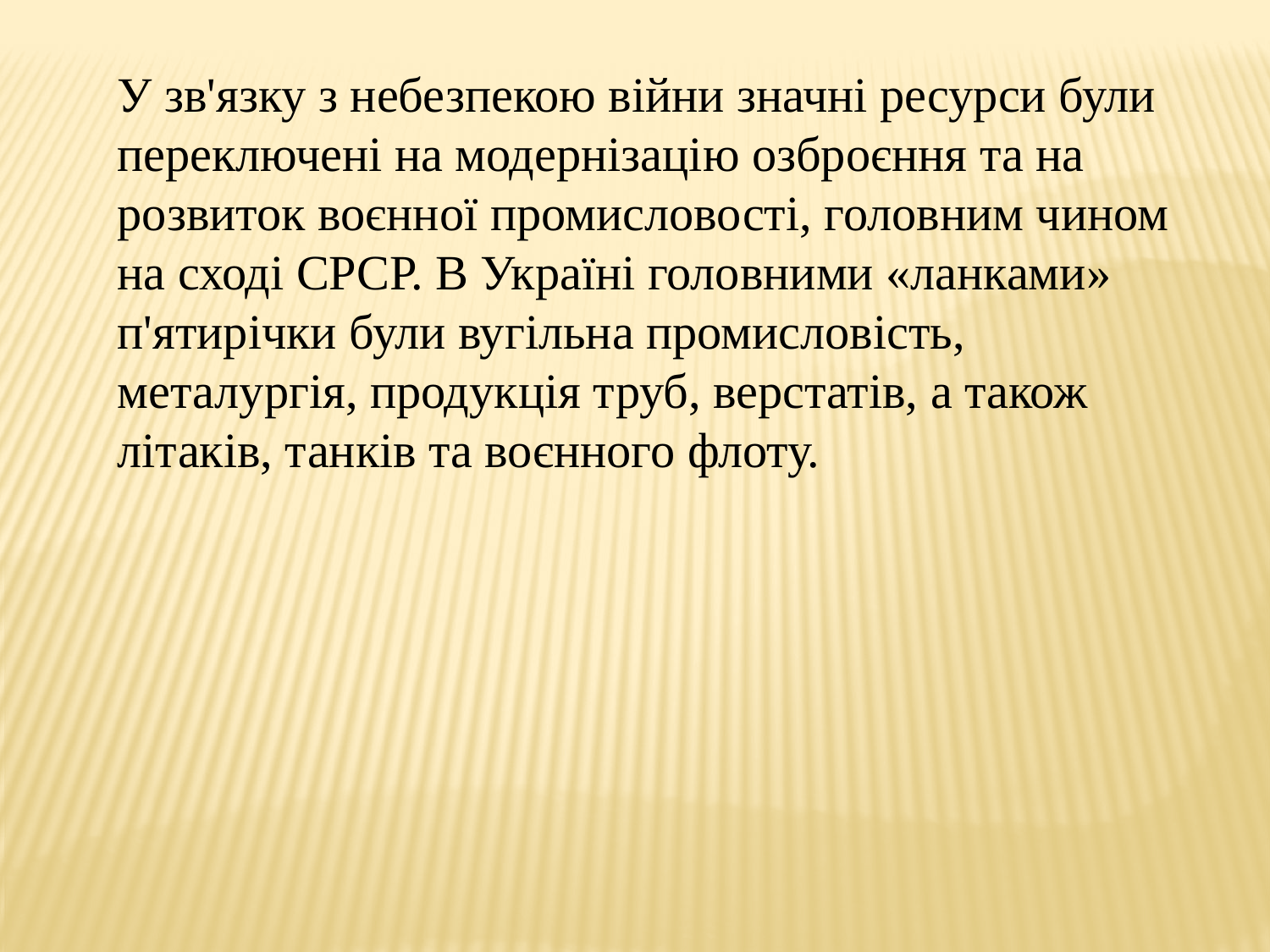

У зв'язку з небезпекою війни значні ресурси були переключені на модернізацію озброєння та на розвиток воєнної промисловості, головним чином на сході СРСР. В Україні головними «ланками» п'ятирічки були вугільна промисловість, металургія, продукція труб, верстатів, а також літаків, танків та воєнного флоту.